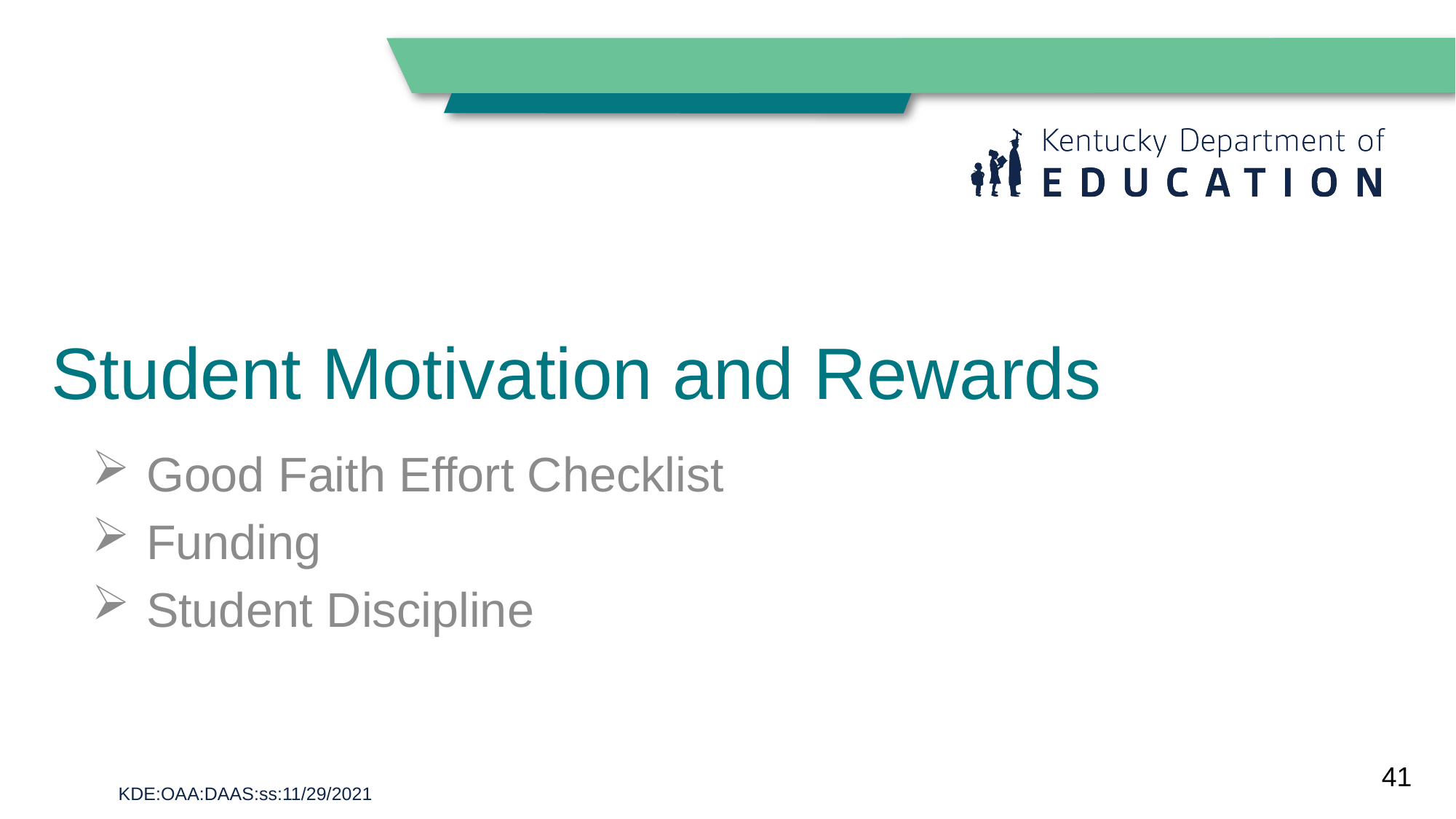

# Student Motivation and Rewards
Good Faith Effort Checklist
Funding
Student Discipline

41
KDE:OAA:DAAS:ss:11/29/2021